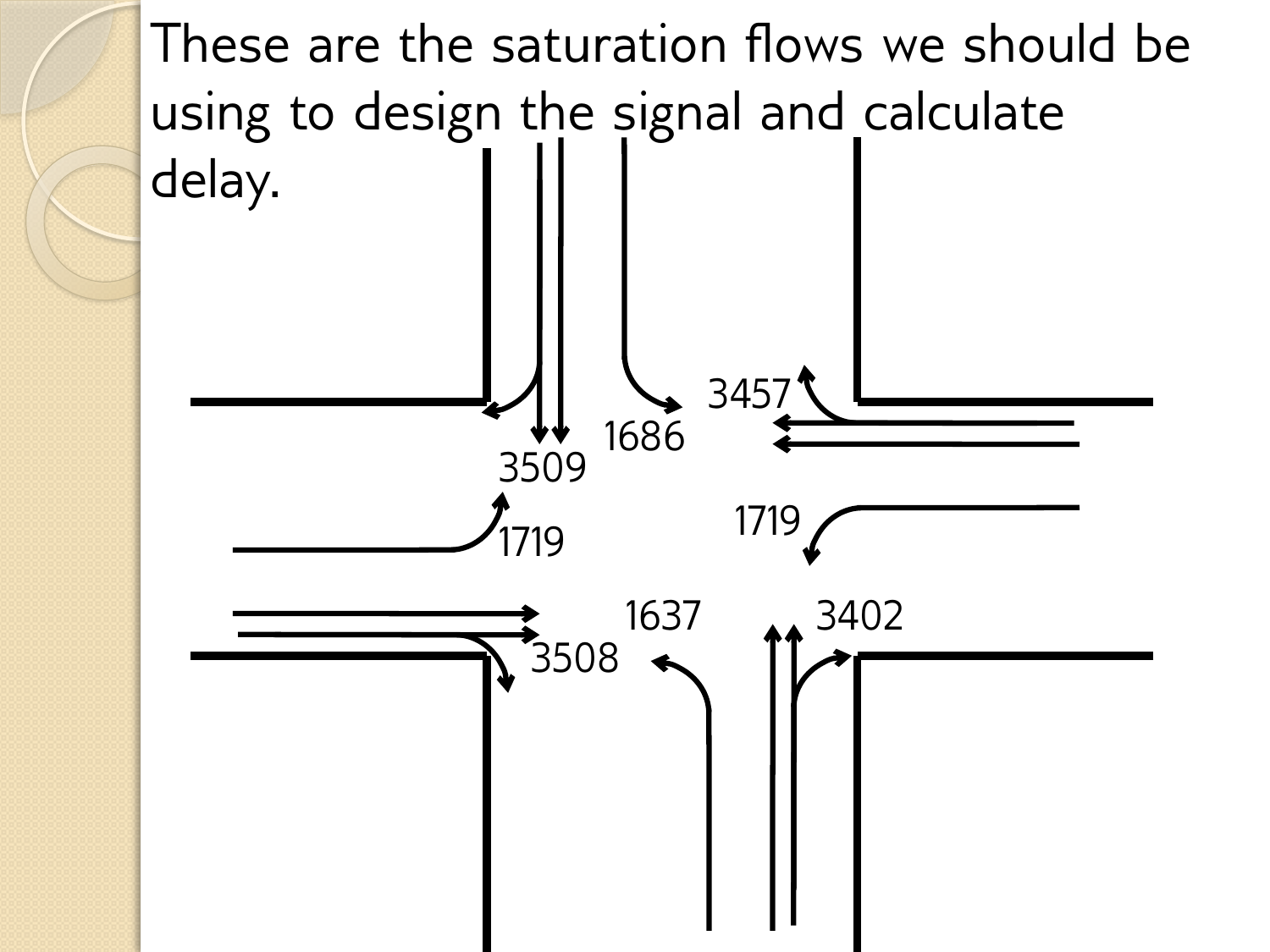

These are the saturation flows we should be using to design the signal and calculate delay.

3457
1686

3509
1719
1719
1637
3402

3508